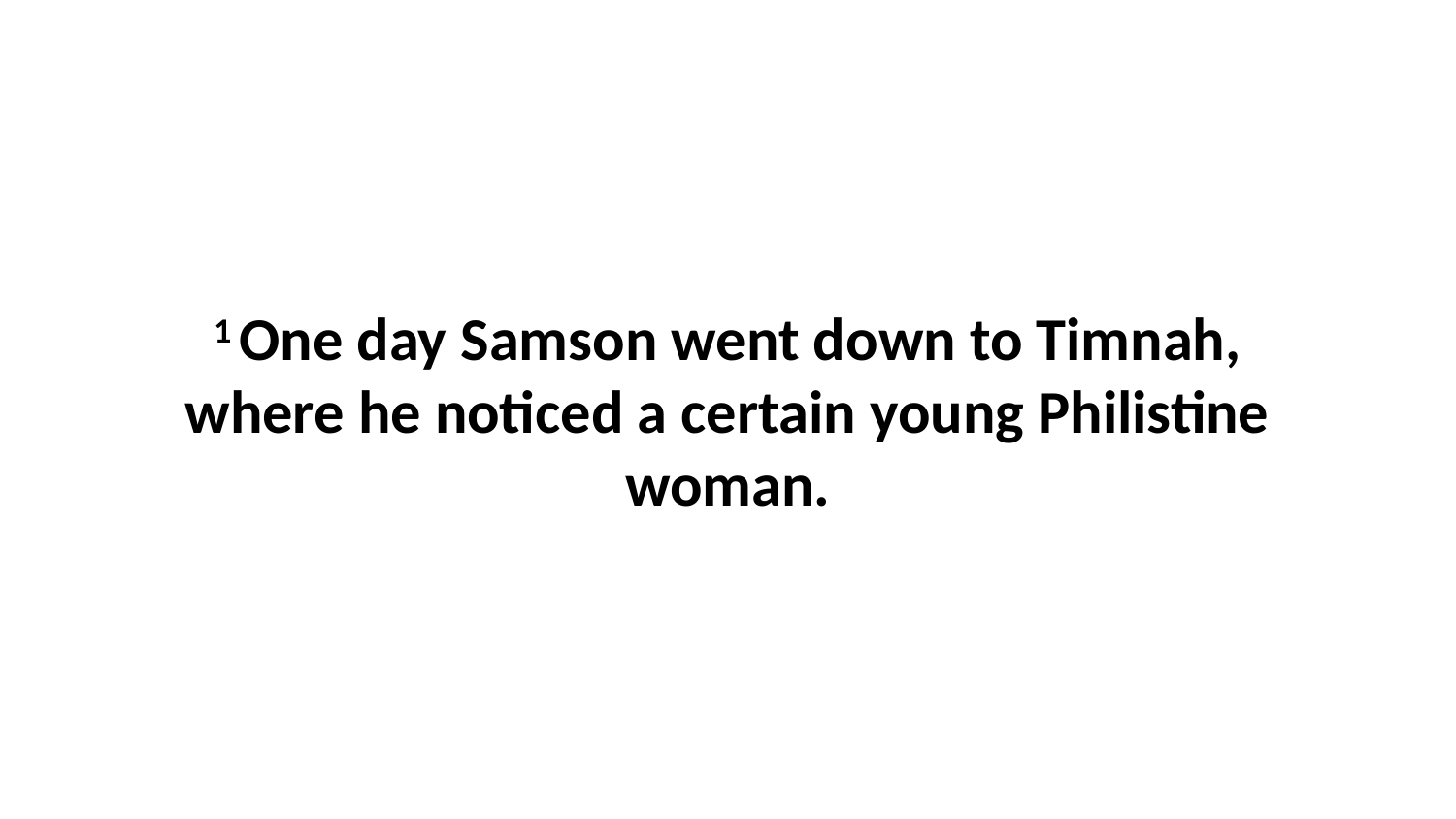

1 One day Samson went down to Timnah, where he noticed a certain young Philistine woman.